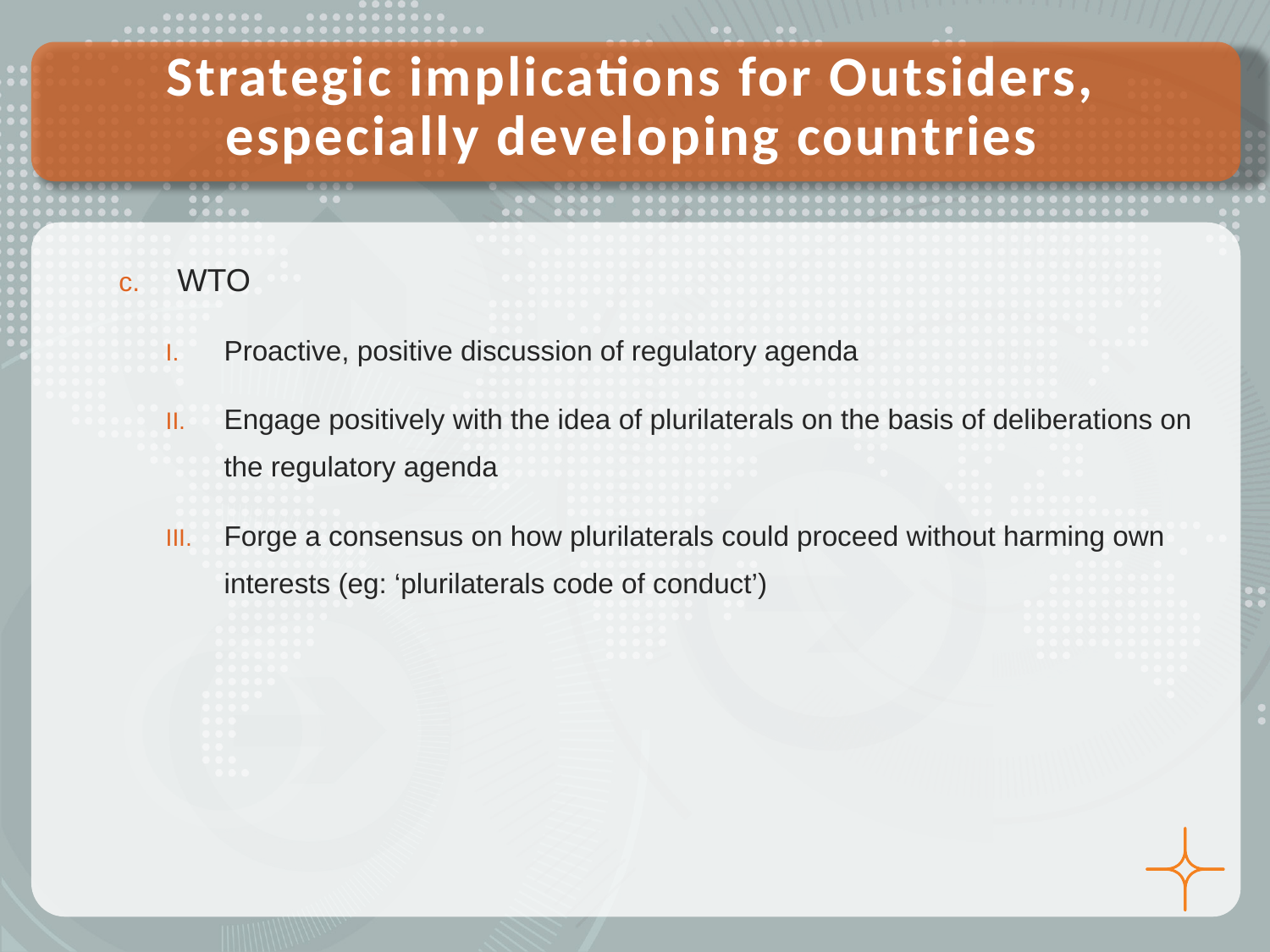

# Strategic implications for Outsiders, especially developing countries
WTO
Proactive, positive discussion of regulatory agenda
Engage positively with the idea of plurilaterals on the basis of deliberations on the regulatory agenda
Forge a consensus on how plurilaterals could proceed without harming own interests (eg: ‘plurilaterals code of conduct’)